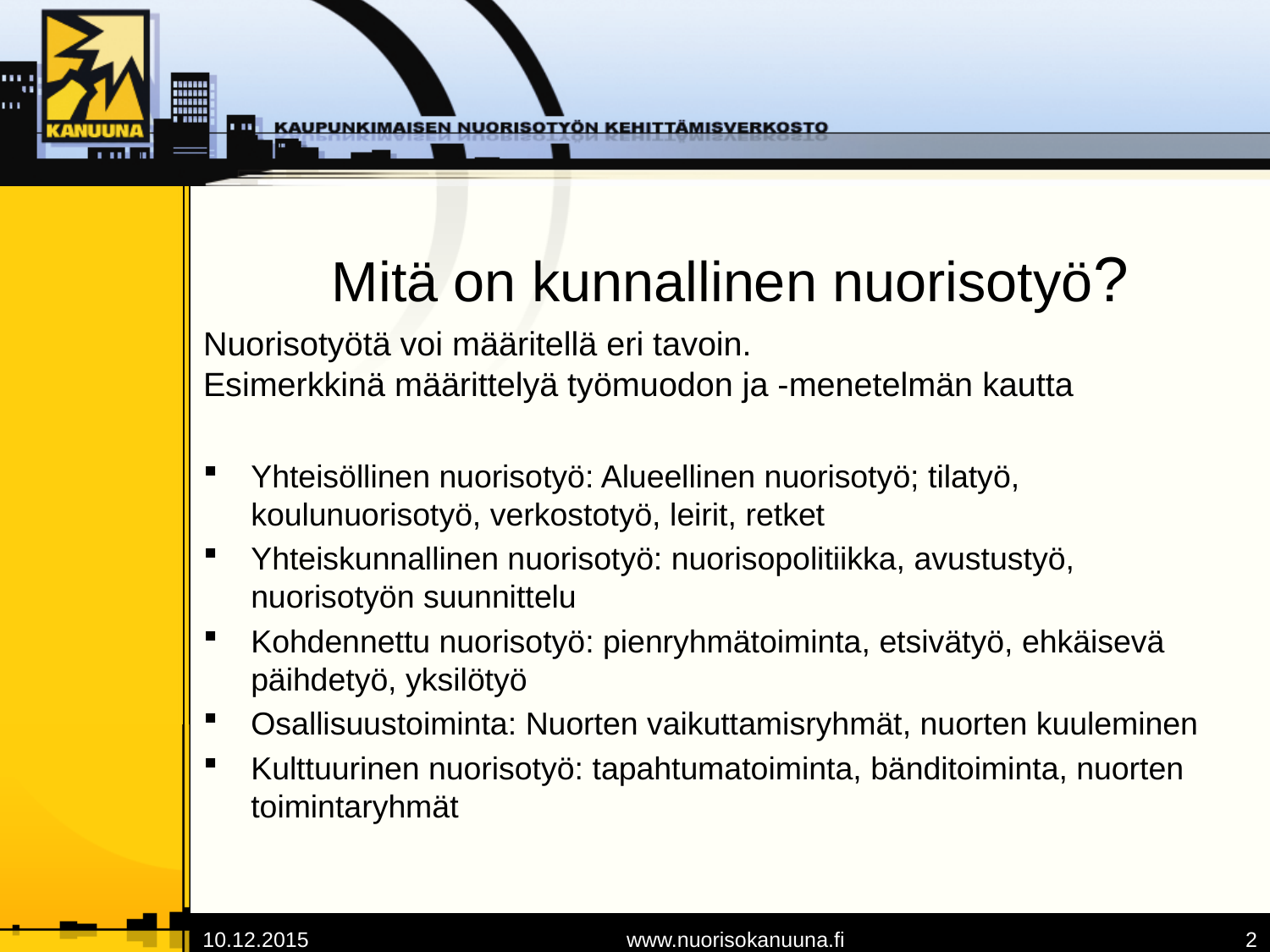

# Mitä on kunnallinen nuorisotyö?
Nuorisotyötä voi määritellä eri tavoin.
Esimerkkinä määrittelyä työmuodon ja -menetelmän kautta

Yhteisöllinen nuorisotyö: Alueellinen nuorisotyö; tilatyö, koulunuorisotyö, verkostotyö, leirit, retket
Yhteiskunnallinen nuorisotyö: nuorisopolitiikka, avustustyö, nuorisotyön suunnittelu
Kohdennettu nuorisotyö: pienryhmätoiminta, etsivätyö, ehkäisevä päihdetyö, yksilötyö
Osallisuustoiminta: Nuorten vaikuttamisryhmät, nuorten kuuleminen
Kulttuurinen nuorisotyö: tapahtumatoiminta, bänditoiminta, nuorten toimintaryhmät

10.12.2015
www.nuorisokanuuna.fi
2